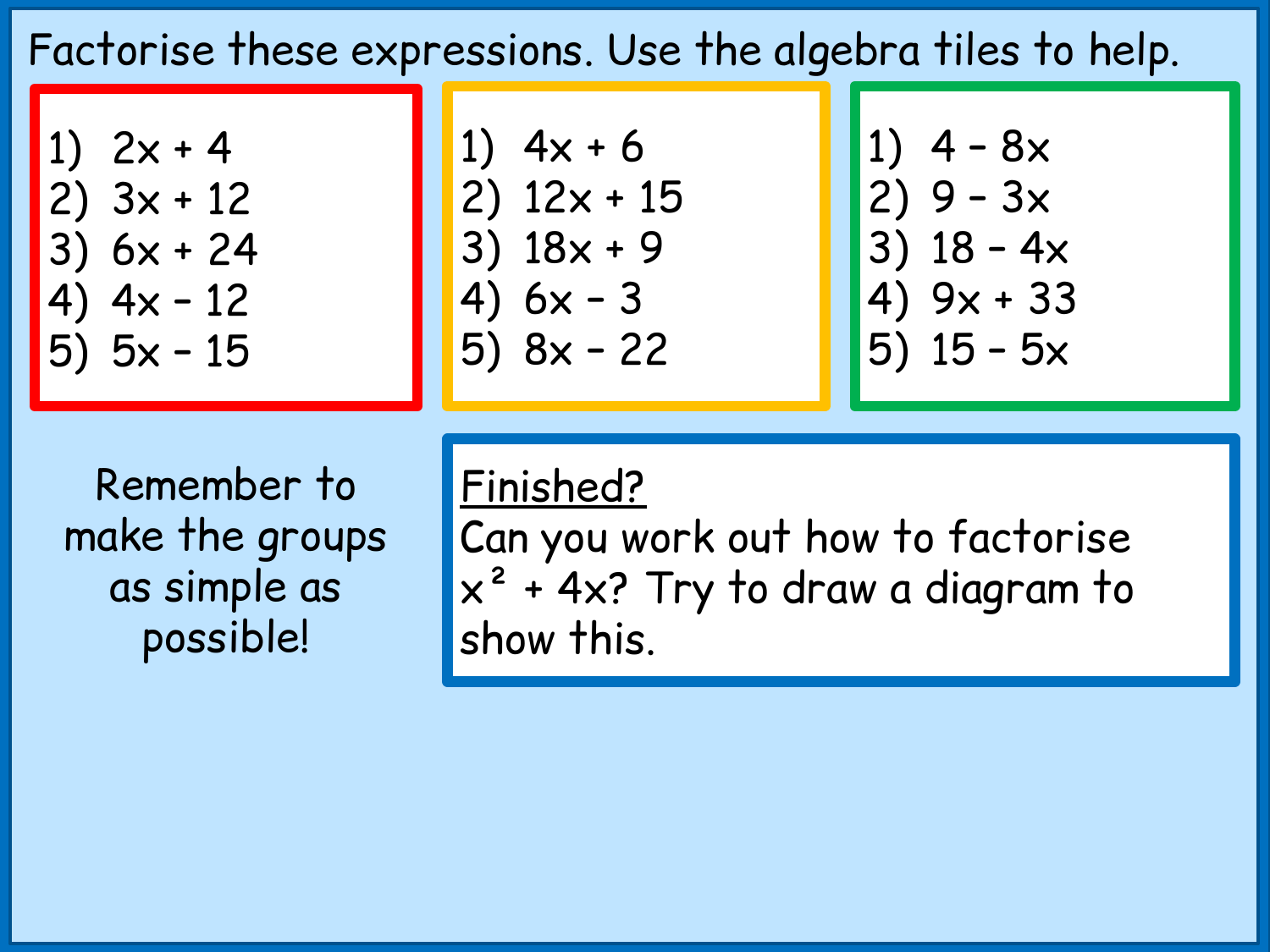

Factorise these expressions. Use the algebra tiles to help.
4x + 6
12x + 15
18x + 9
6x – 3
8x – 22
4 – 8x
9 – 3x
18 – 4x
9x + 33
15 – 5x
2x + 4
3x + 12
6x + 24
4x – 12
5x – 15
Finished?
Can you work out how to factorise
x² + 4x? Try to draw a diagram to show this.
Remember to make the groups as simple as possible!